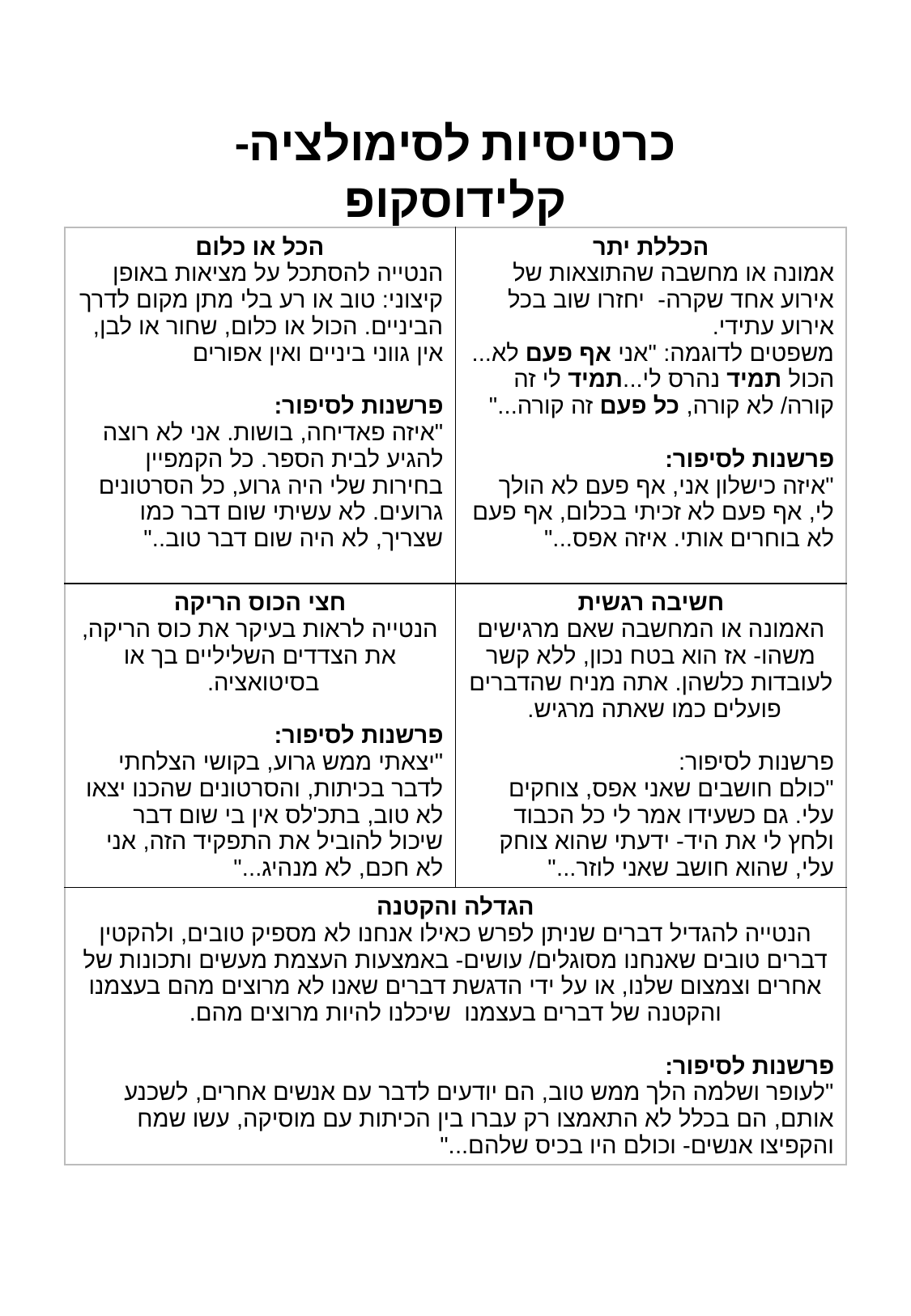

כרטיסיות לסימולציה- קלידוסקופ
| הכל או כלום הנטייה להסתכל על מציאות באופן קיצוני: טוב או רע בלי מתן מקום לדרך הביניים. הכול או כלום, שחור או לבן, אין גווני ביניים ואין אפורים פרשנות לסיפור: "איזה פאדיחה, בושות. אני לא רוצה להגיע לבית הספר. כל הקמפיין בחירות שלי היה גרוע, כל הסרטונים גרועים. לא עשיתי שום דבר כמו שצריך, לא היה שום דבר טוב.." | הכללת יתר אמונה או מחשבה שהתוצאות של אירוע אחד שקרה- יחזרו שוב בכל אירוע עתידי. משפטים לדוגמה: "אני אף פעם לא...הכול תמיד נהרס לי...תמיד לי זה קורה/ לא קורה, כל פעם זה קורה..." פרשנות לסיפור: "איזה כישלון אני, אף פעם לא הולך לי, אף פעם לא זכיתי בכלום, אף פעם לא בוחרים אותי. איזה אפס..." |
| --- | --- |
| חצי הכוס הריקה הנטייה לראות בעיקר את כוס הריקה, את הצדדים השליליים בך או בסיטואציה. פרשנות לסיפור: "יצאתי ממש גרוע, בקושי הצלחתי לדבר בכיתות, והסרטונים שהכנו יצאו לא טוב, בתכ'לס אין בי שום דבר שיכול להוביל את התפקיד הזה, אני לא חכם, לא מנהיג..." | חשיבה רגשית האמונה או המחשבה שאם מרגישים משהו- אז הוא בטח נכון, ללא קשר לעובדות כלשהן. אתה מניח שהדברים פועלים כמו שאתה מרגיש. פרשנות לסיפור: "כולם חושבים שאני אפס, צוחקים עלי. גם כשעידו אמר לי כל הכבוד ולחץ לי את היד- ידעתי שהוא צוחק עלי, שהוא חושב שאני לוזר..." |
| הגדלה והקטנה הנטייה להגדיל דברים שניתן לפרש כאילו אנחנו לא מספיק טובים, ולהקטין דברים טובים שאנחנו מסוגלים/ עושים- באמצעות העצמת מעשים ותכונות של אחרים וצמצום שלנו, או על ידי הדגשת דברים שאנו לא מרוצים מהם בעצמנו והקטנה של דברים בעצמנו שיכלנו להיות מרוצים מהם. פרשנות לסיפור: "לעופר ושלמה הלך ממש טוב, הם יודעים לדבר עם אנשים אחרים, לשכנע אותם, הם בכלל לא התאמצו רק עברו בין הכיתות עם מוסיקה, עשו שמח והקפיצו אנשים- וכולם היו בכיס שלהם..." | הגדלה והקטנה העצמה ומזעור- נטייה להעצים דברים שניתן לפרש כראיה שאנו לא מספיק טובים, ולמזער ראיות לטובתנו. הדבר יכול להתבצע על ידי העצמת מעשים ותכונות של אחרים וצמצום שלנו ("הדשא של השכן ירוק יותר") או על ידי הדגשת דברים שאנו לא מרוצים מהם בעצמנו ומזעור דברים שיכלנו להיות שבעי רצון מהם. פרשנות לסיפור: "לעופר ושלמה הלך ממש טוב, הם יודעים לדבר עם אנשים אחרים, לשכנע אותם, הם בכלל לא התאמצו רק עברו בין הכיתות עם מוסיקה, עשו שמח והקפיצו אנשים- וכולם היו בכיס שלהם..." |